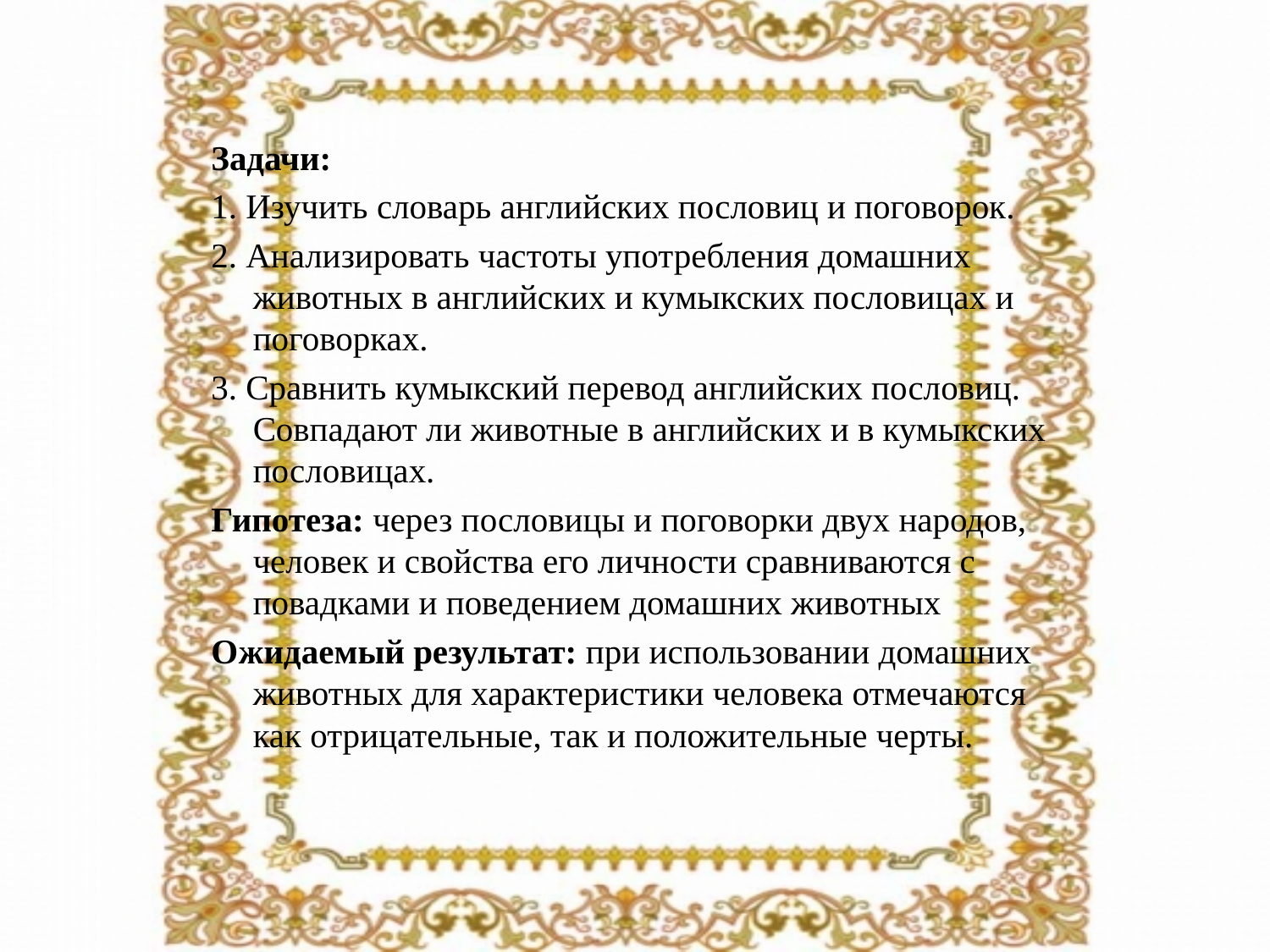

Задачи:
1. Изучить словарь английских пословиц и поговорок.
2. Анализировать частоты употребления домашних животных в английских и кумыкских пословицах и поговорках.
3. Сравнить кумыкский перевод английских пословиц. Совпадают ли животные в английских и в кумыкских пословицах.
Гипотеза: через пословицы и поговорки двух народов, человек и свойства его личности сравниваются с повадками и поведением домашних животных
Ожидаемый результат: при использовании домашних животных для характеристики человека отмечаются как отрицательные, так и положительные черты.